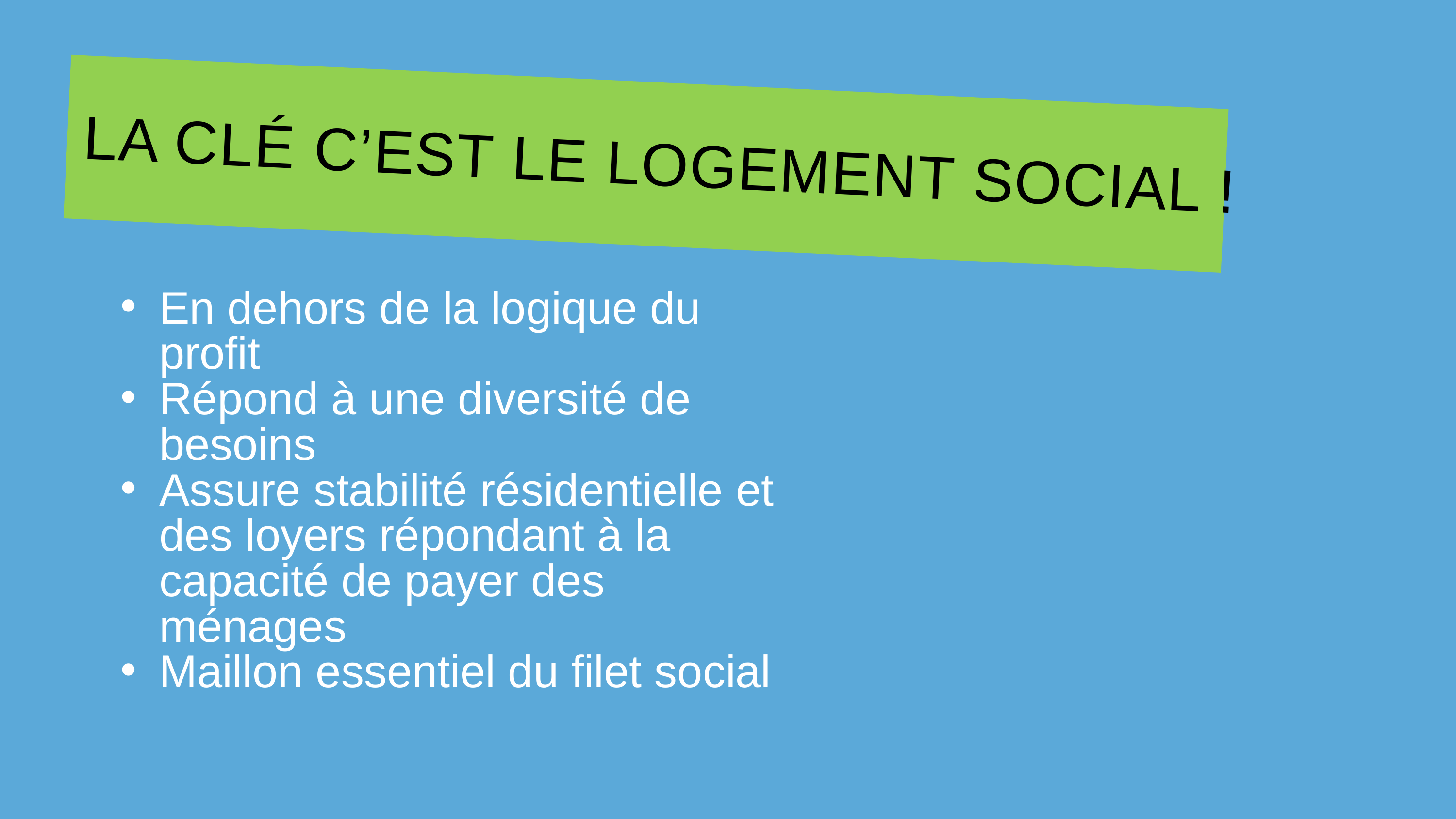

LA CLÉ C’EST LE LOGEMENT SOCIAL !
En dehors de la logique du profit
Répond à une diversité de besoins
Assure stabilité résidentielle et des loyers répondant à la capacité de payer des ménages
Maillon essentiel du filet social